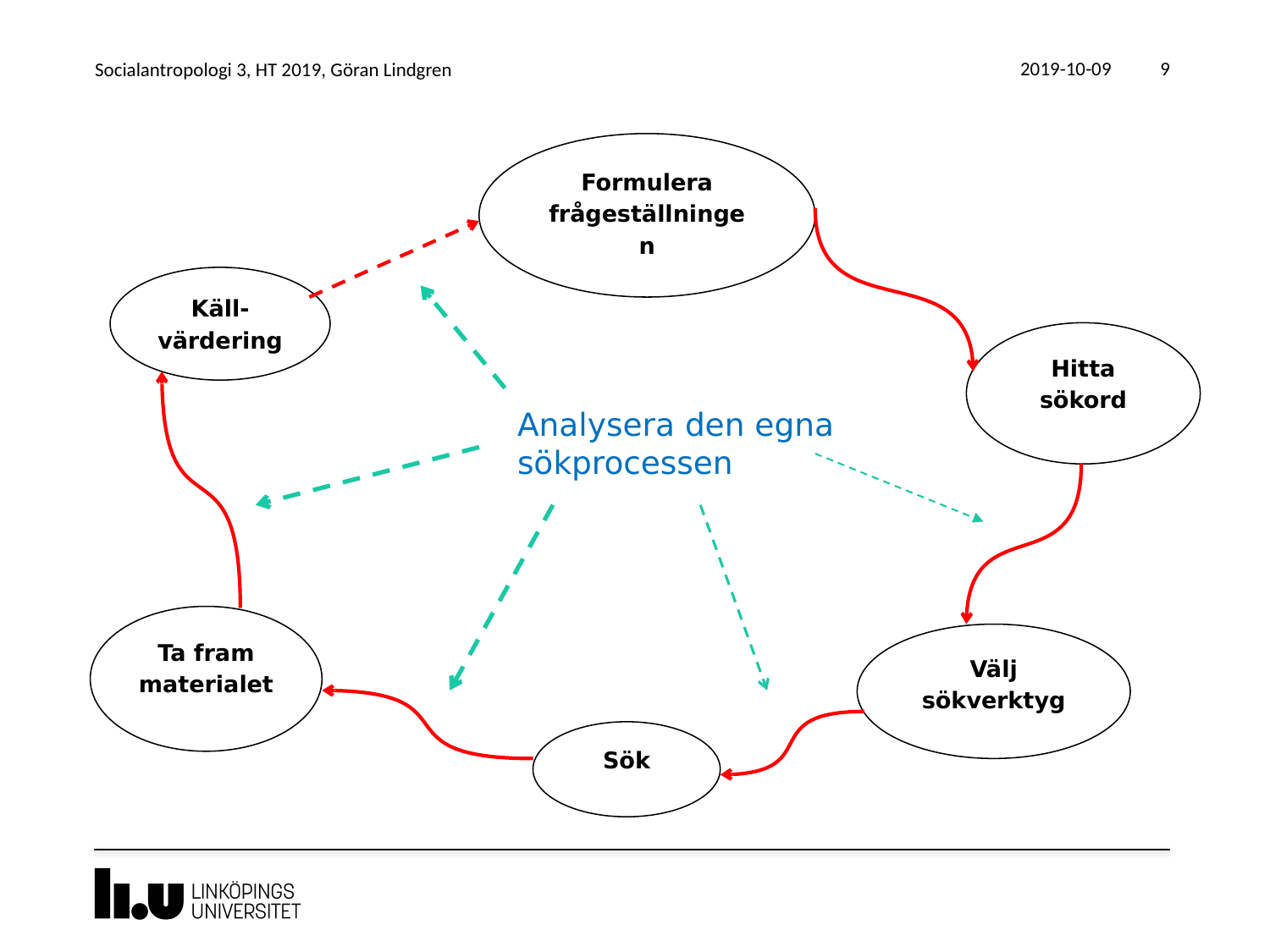

2019-10-09
Socialantropologi 3, HT 2019, Göran Lindgren
9
Formulera
frågeställningen
Käll-värdering
Hitta sökord
Ta fram materialet
Välj sökverktyg
Sök
Analysera den egna sökprocessen